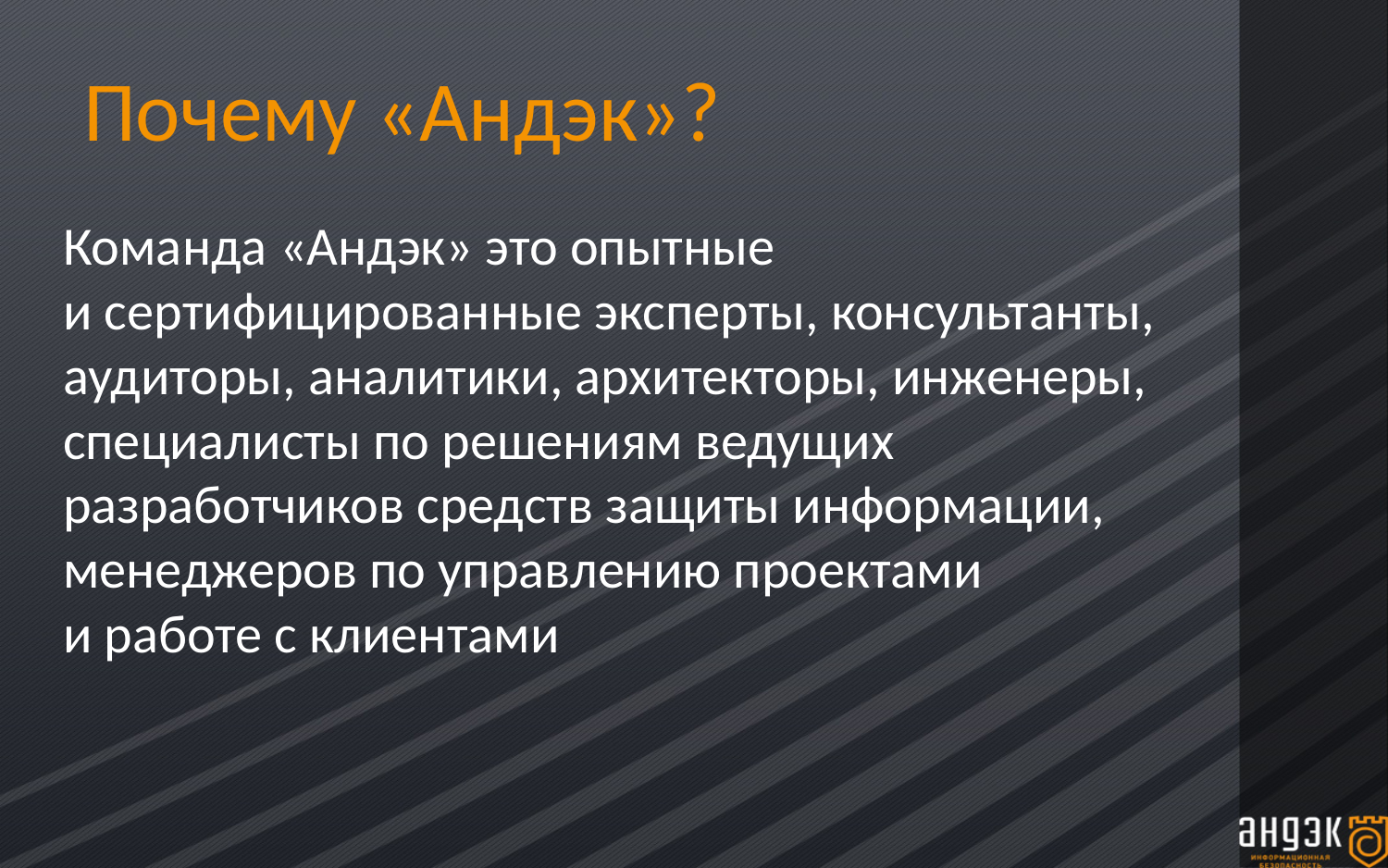

# Почему «Андэк»?
Команда «Андэк» это опытные
и сертифицированные эксперты, консультанты, аудиторы, аналитики, архитекторы, инженеры, специалисты по решениям ведущих разработчиков средств защиты информации, менеджеров по управлению проектами
и работе с клиентами